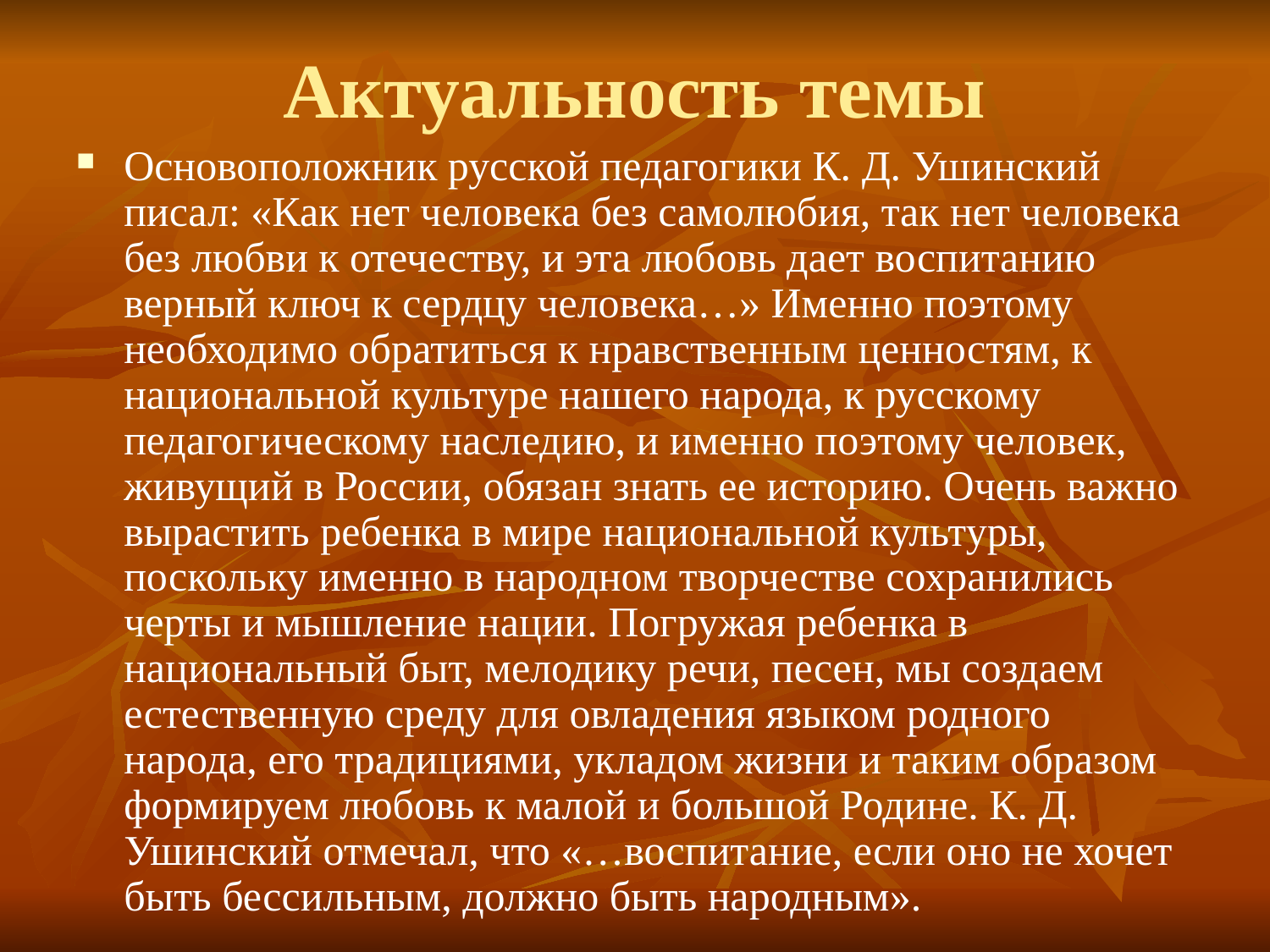

# Актуальность темы
Основоположник русской педагогики К. Д. Ушинский писал: «Как нет человека без самолюбия, так нет человека без любви к отечеству, и эта любовь дает воспитанию верный ключ к сердцу человека…» Именно поэтому необходимо обратиться к нравственным ценностям, к национальной культуре нашего народа, к русскому педагогическому наследию, и именно поэтому человек, живущий в России, обязан знать ее историю. Очень важно вырастить ребенка в мире национальной культуры, поскольку именно в народном творчестве сохранились черты и мышление нации. Погружая ребенка в национальный быт, мелодику речи, песен, мы создаем естественную среду для овладения языком родного народа, его традициями, укладом жизни и таким образом формируем любовь к малой и большой Родине. К. Д. Ушинский отмечал, что «…воспитание, если оно не хочет быть бессильным, должно быть народным».